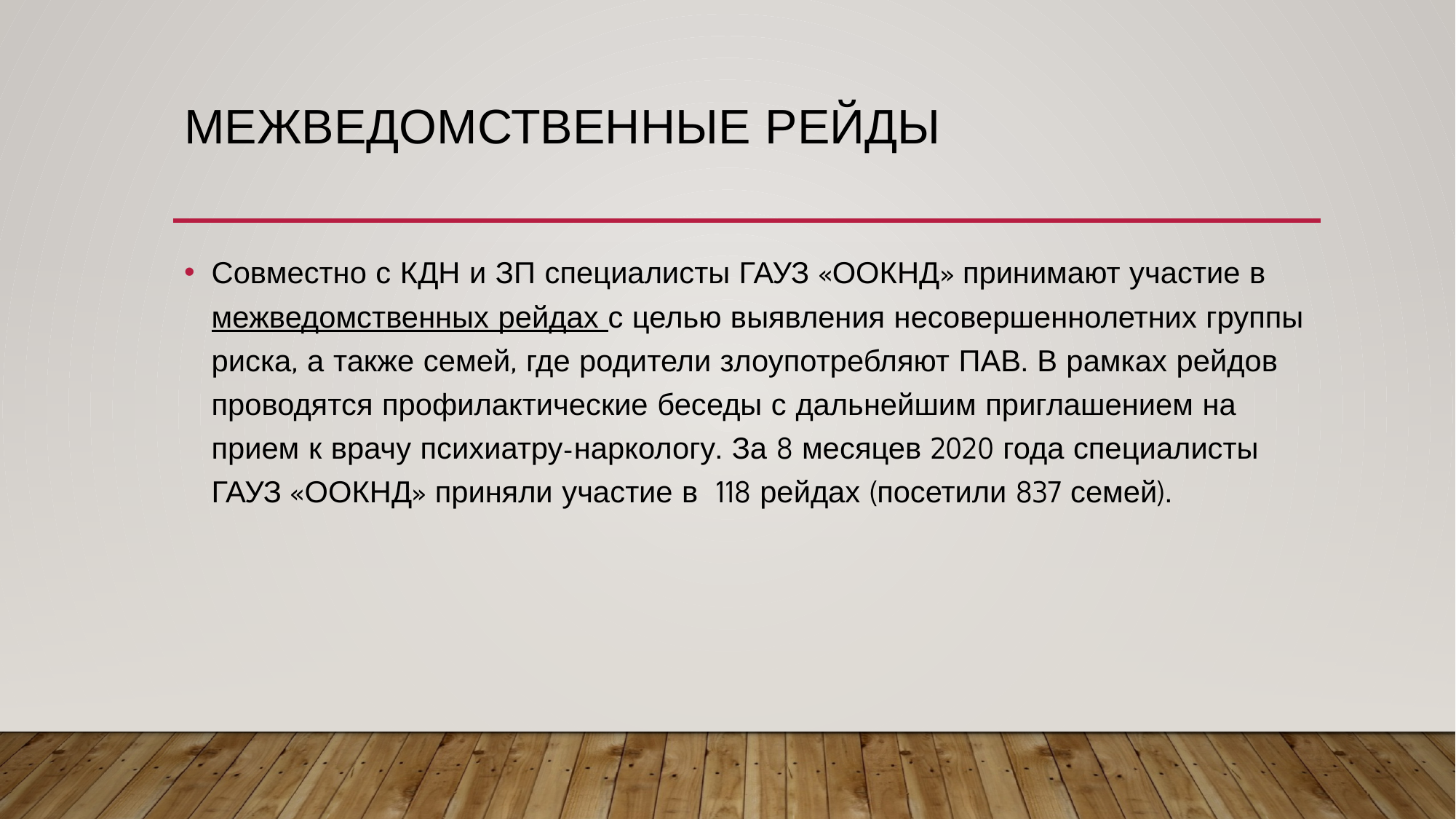

# Межведомственные рейды
Совместно с КДН и ЗП специалисты ГАУЗ «ООКНД» принимают участие в межведомственных рейдах с целью выявления несовершеннолетних группы риска, а также семей, где родители злоупотребляют ПАВ. В рамках рейдов проводятся профилактические беседы с дальнейшим приглашением на прием к врачу психиатру-наркологу. За 8 месяцев 2020 года специалисты ГАУЗ «ООКНД» приняли участие в  118 рейдах (посетили 837 семей).